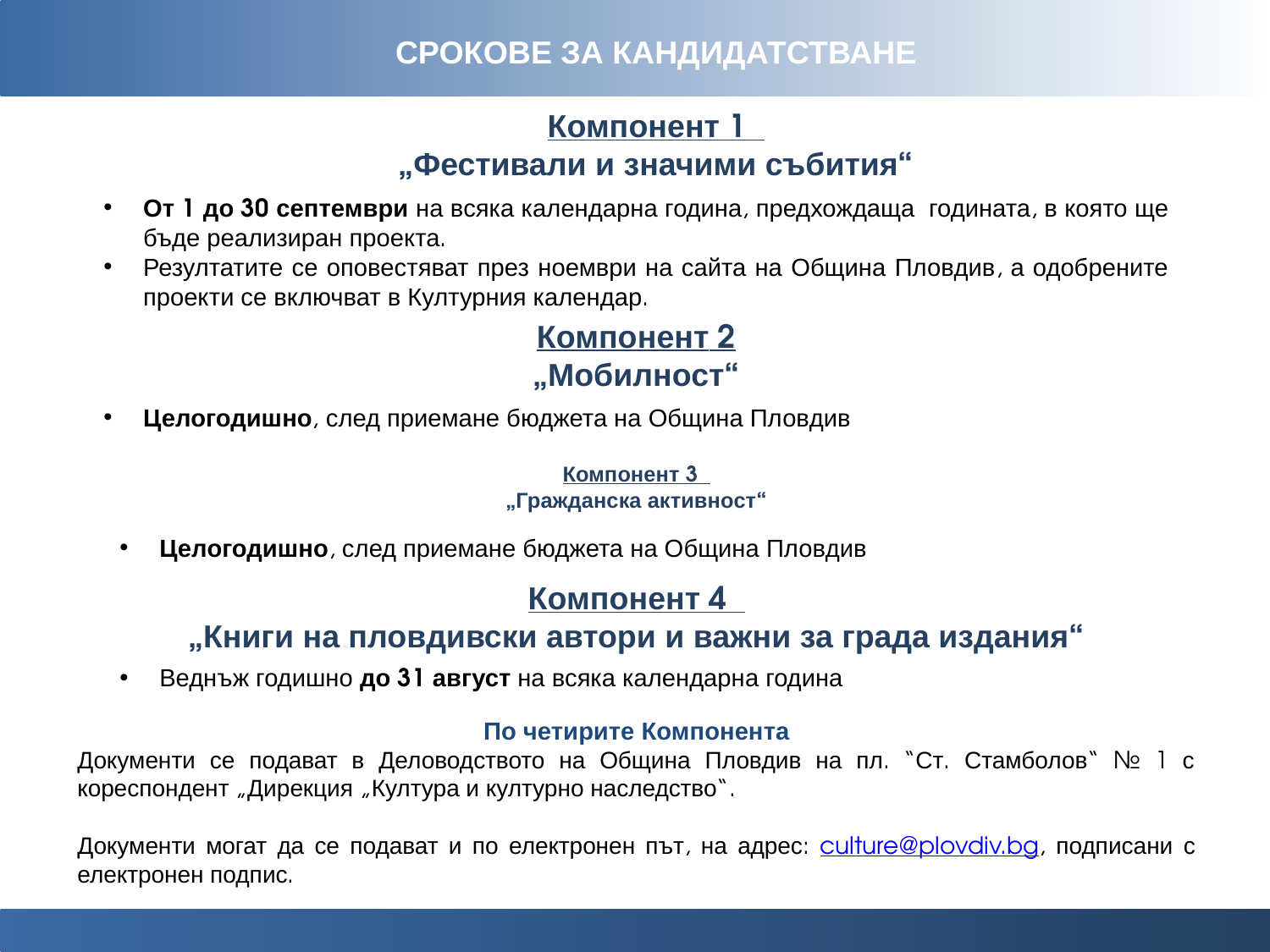

СРОКОВЕ ЗА КАНДИДАТСТВАНЕ

# Компонент 1 „Фестивали и значими събития“
От 1 до 30 септември на всяка календарна година, предхождаща  годината, в която ще бъде реализиран проекта.
Резултатите се оповестяват през ноември на сайта на Община Пловдив, а одобрените проекти се включват в Културния календар.
Компонент 2
„Мобилност“
Целогодишно, след приемане бюджета на Община Пловдив
Компонент 3
„Гражданска активност“
Целогодишно, след приемане бюджета на Община Пловдив

Компонент 4
„Книги на пловдивски автори и важни за града издания“

Веднъж годишно до 31 август на всяка календарна година
По четирите Компонента
Документи се подават в Деловодството на Община Пловдив на пл. “Ст. Стамболов“ № 1 с кореспондент „Дирекция „Култура и културно наследство“.

Документи могат да се подават и по електронен път, на адрес: culture@plovdiv.bg, подписани с електронен подпис.